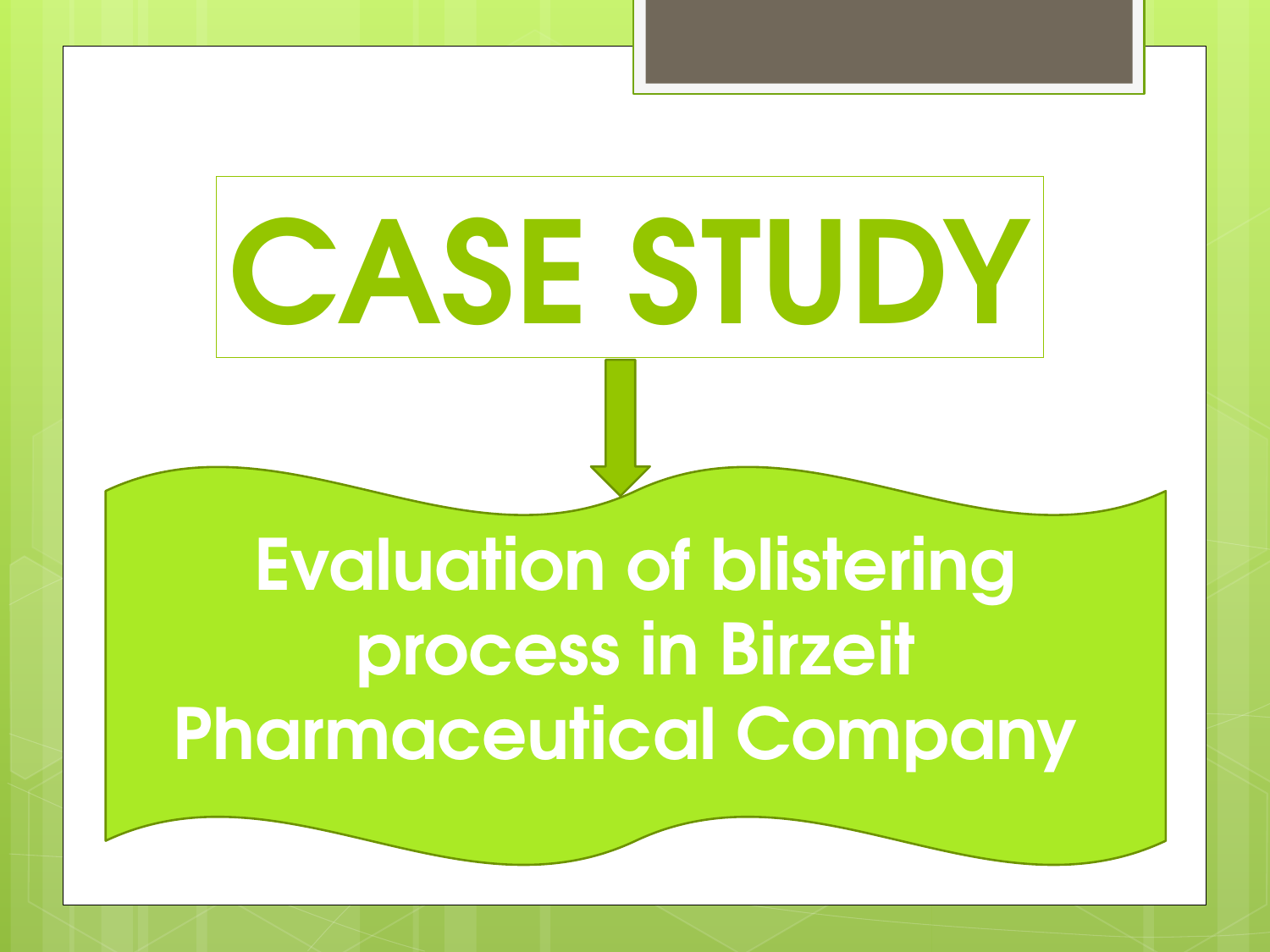

Case Study

Evaluation of blistering process in Birzeit Pharmaceutical Company